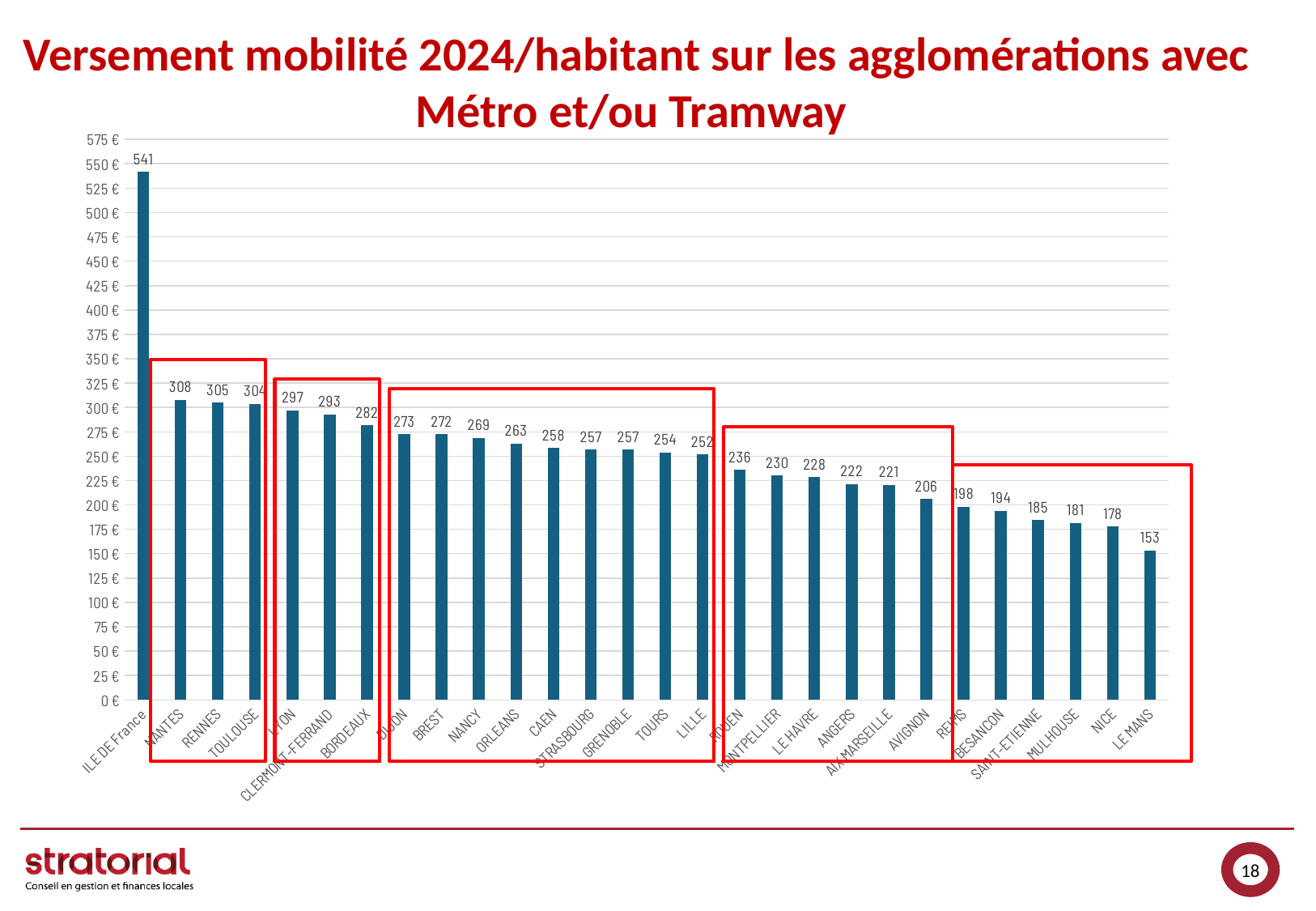

# Versement mobilité 2024/habitant sur les agglomérations avec Métro et/ou Tramway

### Chart

| Category | VM/hab |
|---|---|
| ILE DE France | 541.4934861248358 |
| NANTES | 307.76914110826505 |
| RENNES | 305.0779866680188 |
| TOULOUSE | 303.73893014142465 |
| LYON | 296.8421052631579 |
| CLERMONT-FERRAND | 292.82151370182527 |
| BORDEAUX | 281.7825312737953 |
| DIJON | 272.5237510998513 |
| BREST | 272.3400857232207 |
| NANCY | 268.641664168888 |
| ORLEANS | 263.19086409037493 |
| CAEN | 258.4568623709384 |
| STRASBOURG | 256.94989190119963 |
| GRENOBLE | 256.9125772911479 |
| TOURS | 253.93187808702348 |
| LILLE | 251.93473125740792 |
| ROUEN | 235.74730434508544 |
| MONTPELLIER | 230.18906371329876 |
| LE HAVRE | 228.44384731164504 |
| ANGERS | 221.51423599130084 |
| AIX MARSEILLE | 220.77383015884038 |
| AVIGNON | 206.1457429563492 |
| REIMS | 197.97389963828252 |
| BESANCON | 193.9520257952807 |
| SAINT-ETIENNE | 184.5683214802709 |
| MULHOUSE | 181.4706675697643 |
| NICE | 177.78322728824068 |
| LE MANS | 153.4357214647887 |
18